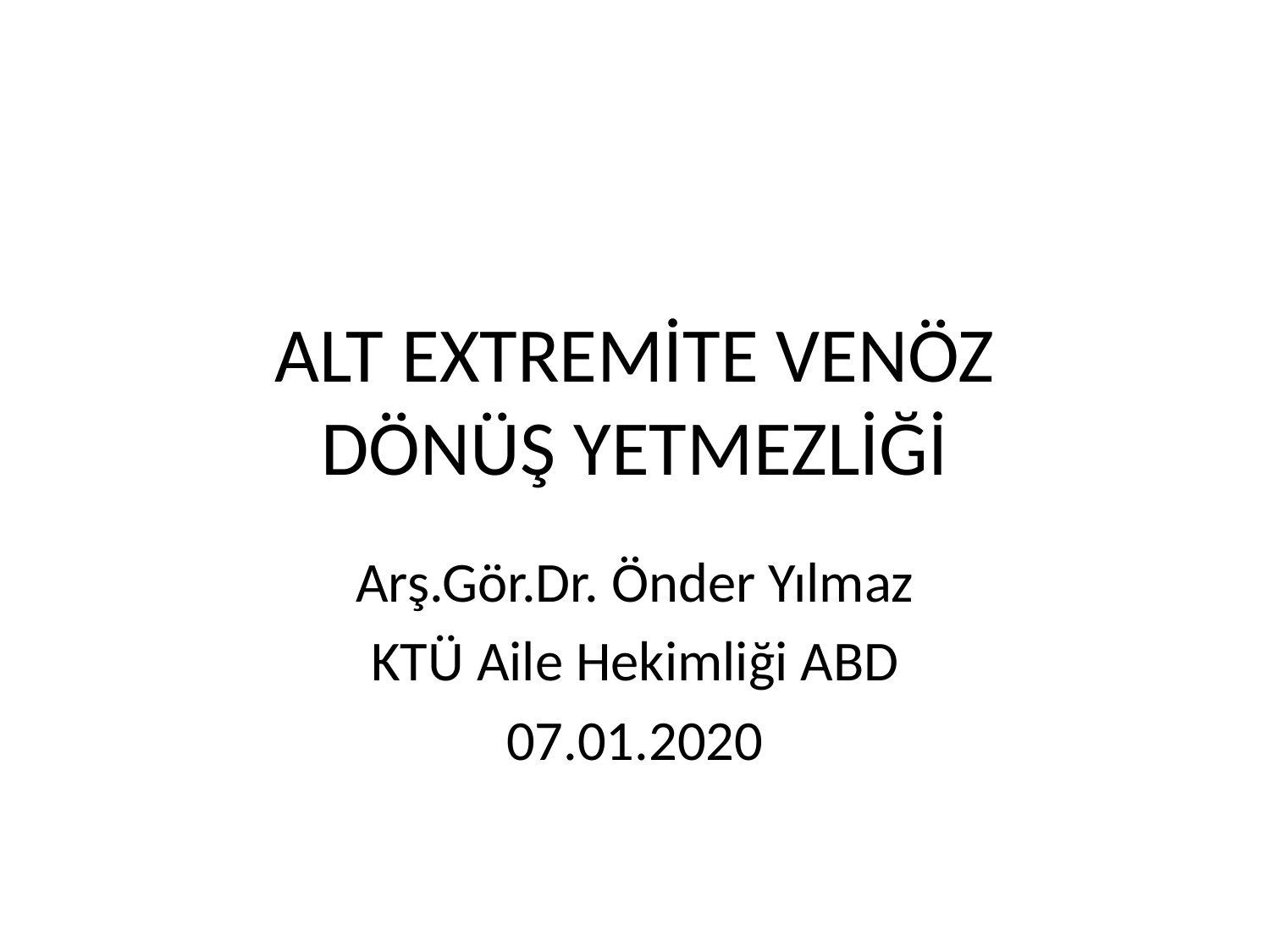

# ALT EXTREMİTE VENÖZ DÖNÜŞ YETMEZLİĞİ
Arş.Gör.Dr. Önder Yılmaz
KTÜ Aile Hekimliği ABD
07.01.2020